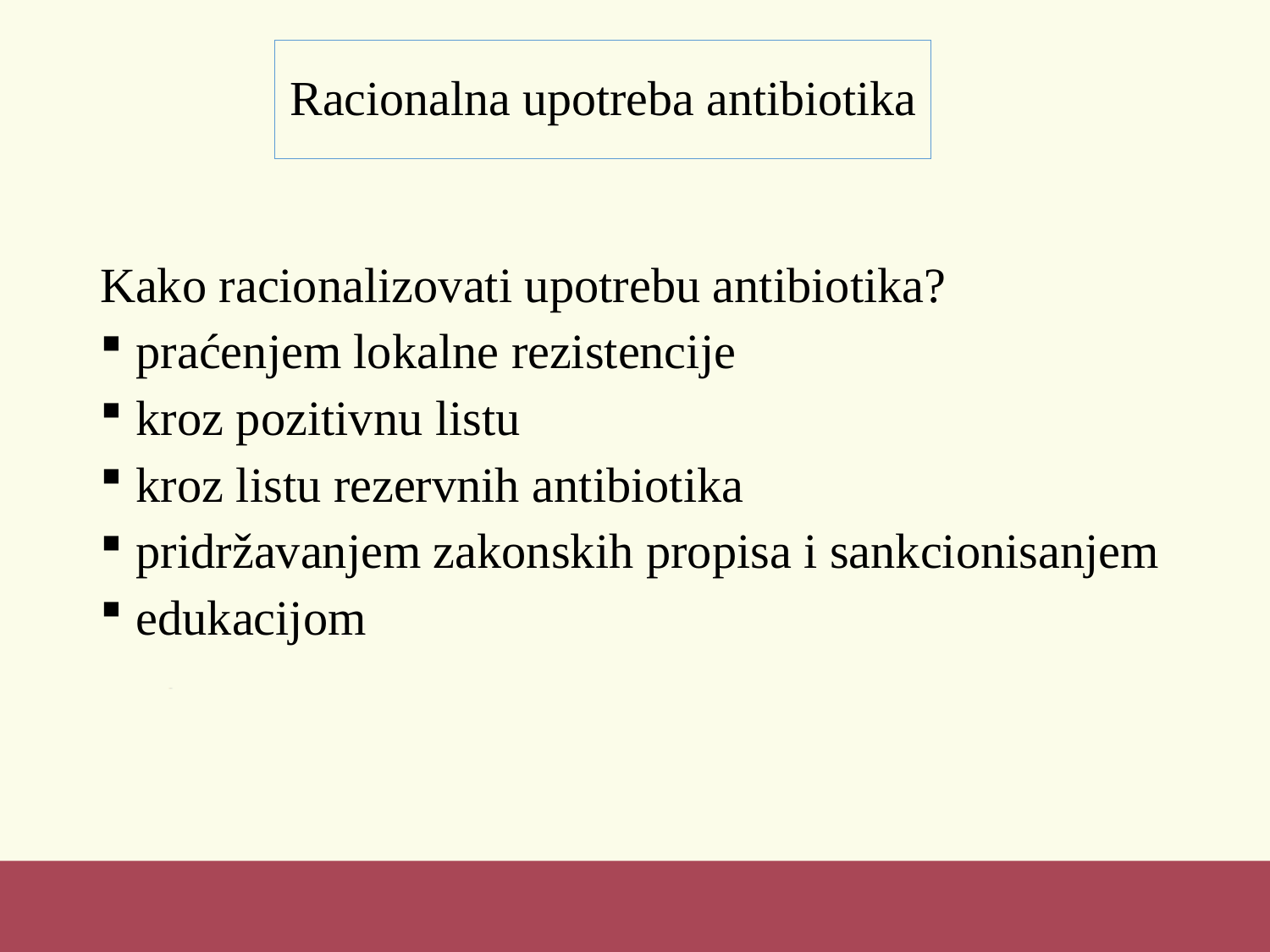

# Racionalna upotreba antibiotika
Kako racionalizovati upotrebu antibiotika?
 praćenjem lokalne rezistencije
 kroz pozitivnu listu
 kroz listu rezervnih antibiotika
 pridržavanjem zakonskih propisa i sankcionisanjem
 edukacijom